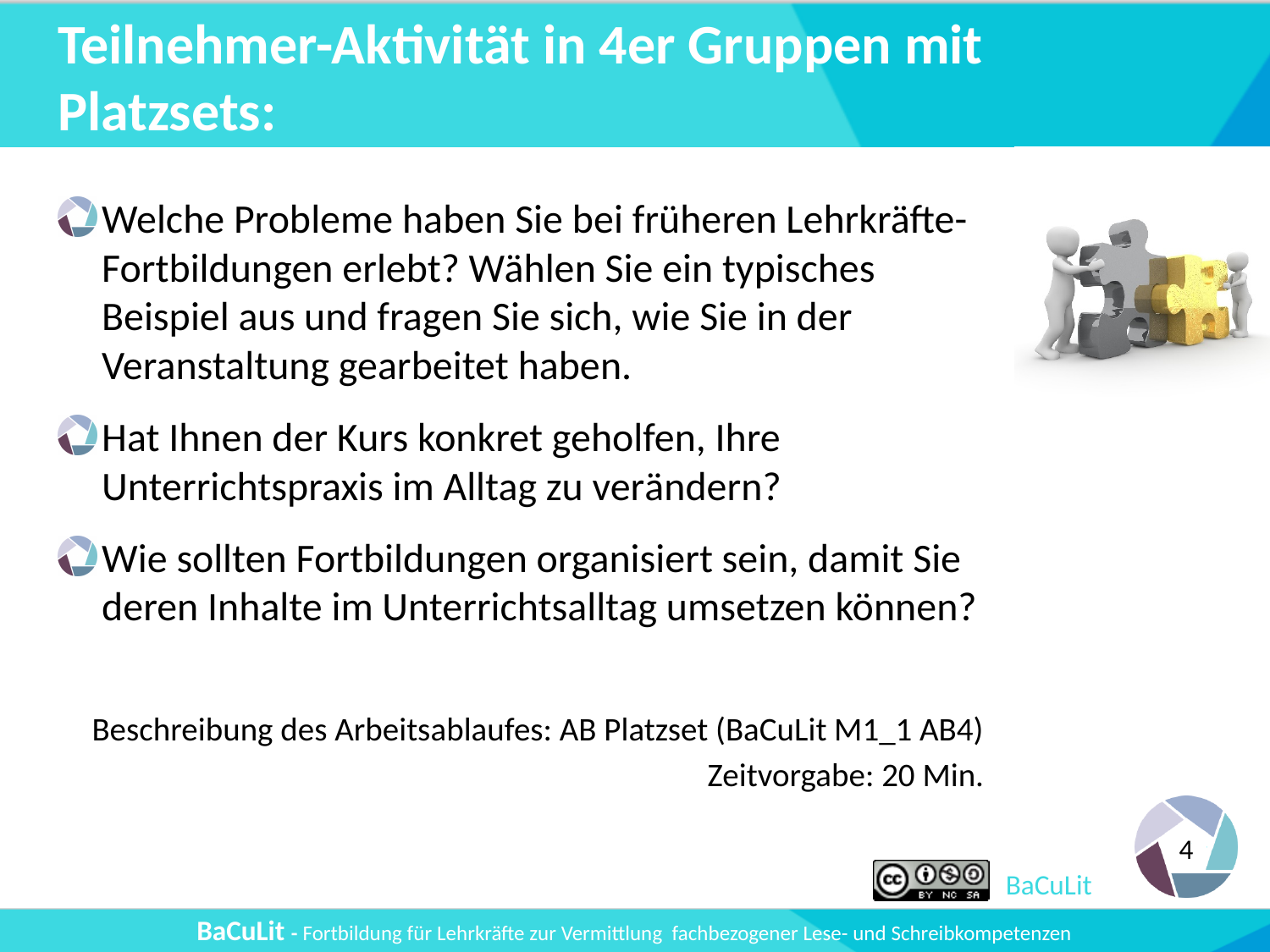

# Teilnehmer-Aktivität in 4er Gruppen mit Platzsets:
Welche Probleme haben Sie bei früheren Lehrkräfte-Fortbildungen erlebt? Wählen Sie ein typisches Beispiel aus und fragen Sie sich, wie Sie in der Veranstaltung gearbeitet haben.
Hat Ihnen der Kurs konkret geholfen, Ihre Unterrichtspraxis im Alltag zu verändern?
Wie sollten Fortbildungen organisiert sein, damit Sie deren Inhalte im Unterrichtsalltag umsetzen können?

Beschreibung des Arbeitsablaufes: AB Platzset (BaCuLit M1_1 AB4)
Zeitvorgabe: 20 Min.